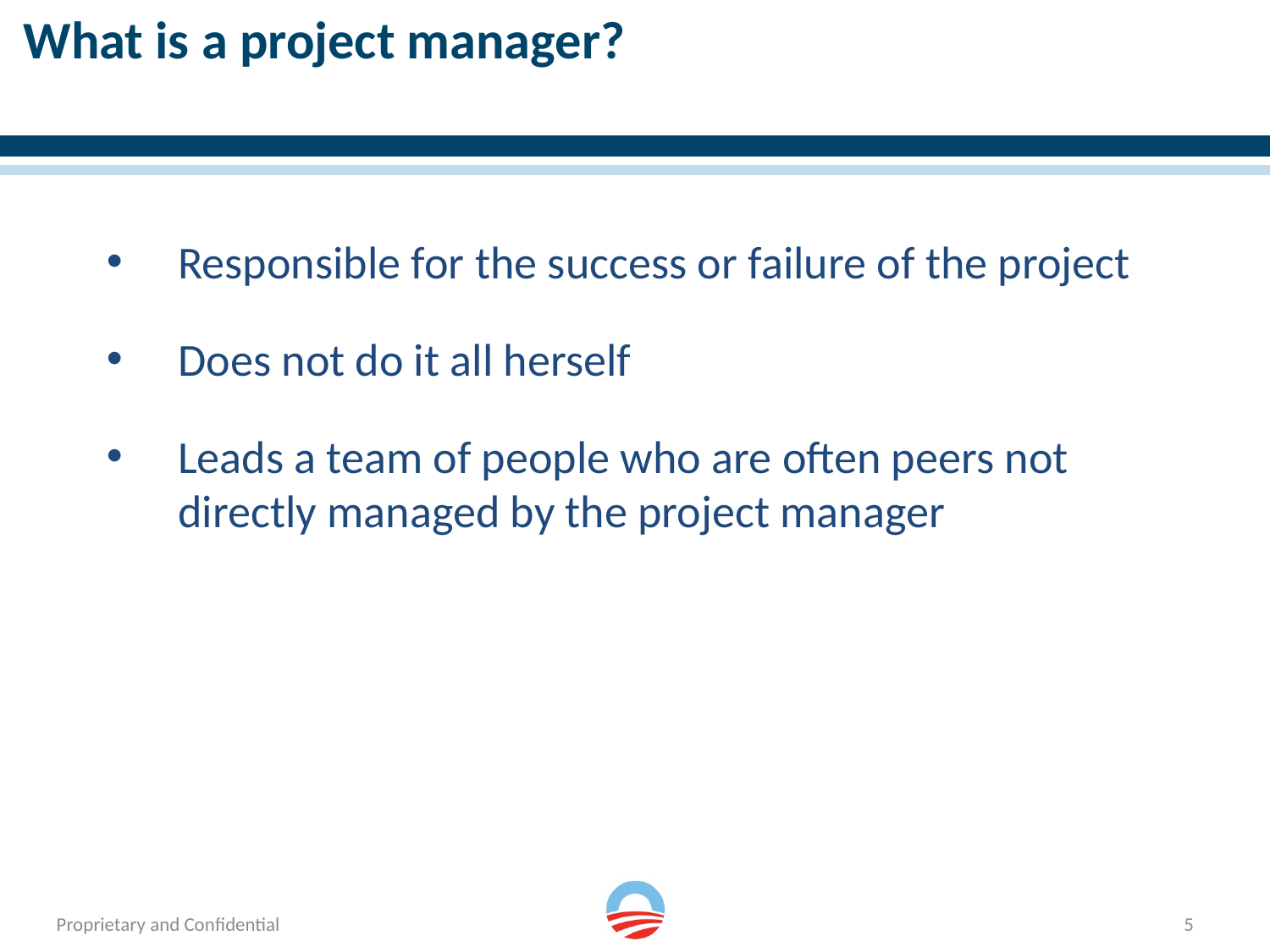

# What is a project manager?
Responsible for the success or failure of the project
Does not do it all herself
Leads a team of people who are often peers not directly managed by the project manager
5